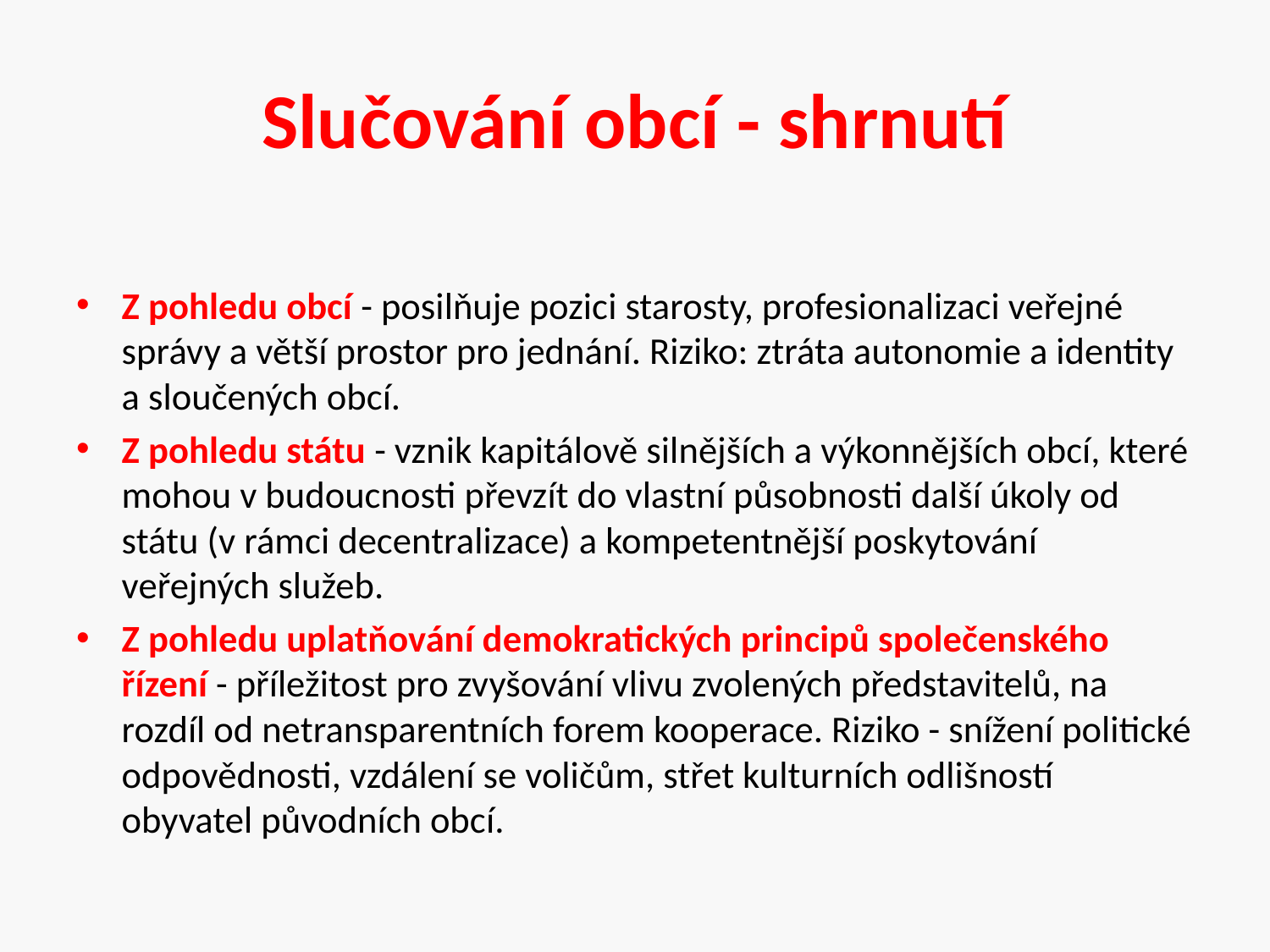

# Slučování obcí - shrnutí

Z pohledu obcí - posilňuje pozici starosty, profesionalizaci veřejné správy a větší prostor pro jednání. Riziko: ztráta autonomie a identity a sloučených obcí.
Z pohledu státu - vznik kapitálově silnějších a výkonnějších obcí, které mohou v budoucnosti převzít do vlastní působnosti další úkoly od státu (v rámci decentralizace) a kompetentnější poskytování veřejných služeb.
Z pohledu uplatňování demokratických principů společenského řízení - příležitost pro zvyšování vlivu zvolených představitelů, na rozdíl od netransparentních forem kooperace. Riziko - snížení politické odpovědnosti, vzdálení se voličům, střet kulturních odlišností obyvatel původních obcí.